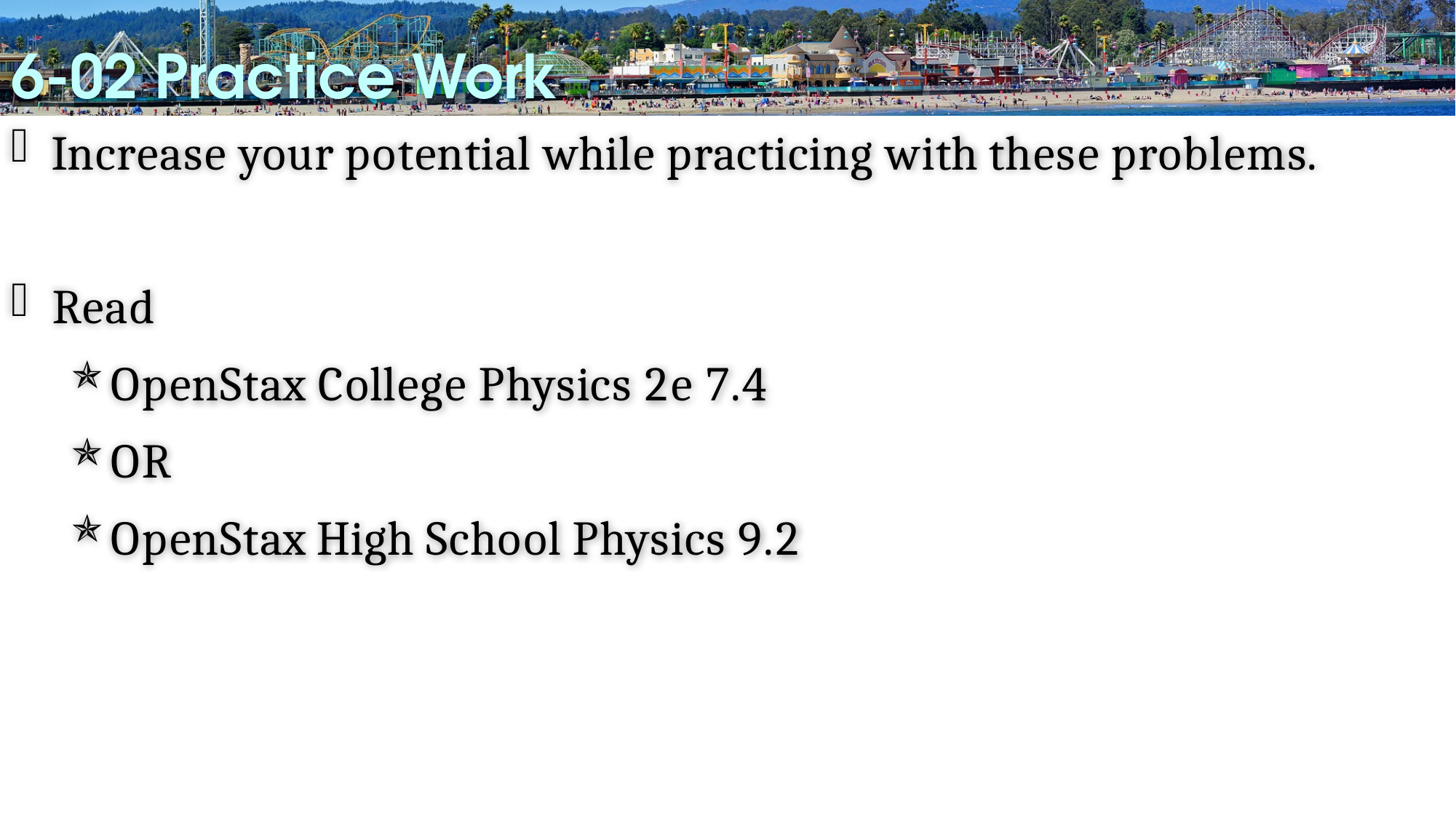

# 6-02 Practice Work
Increase your potential while practicing with these problems.

Read
OpenStax College Physics 2e 7.4
OR
OpenStax High School Physics 9.2